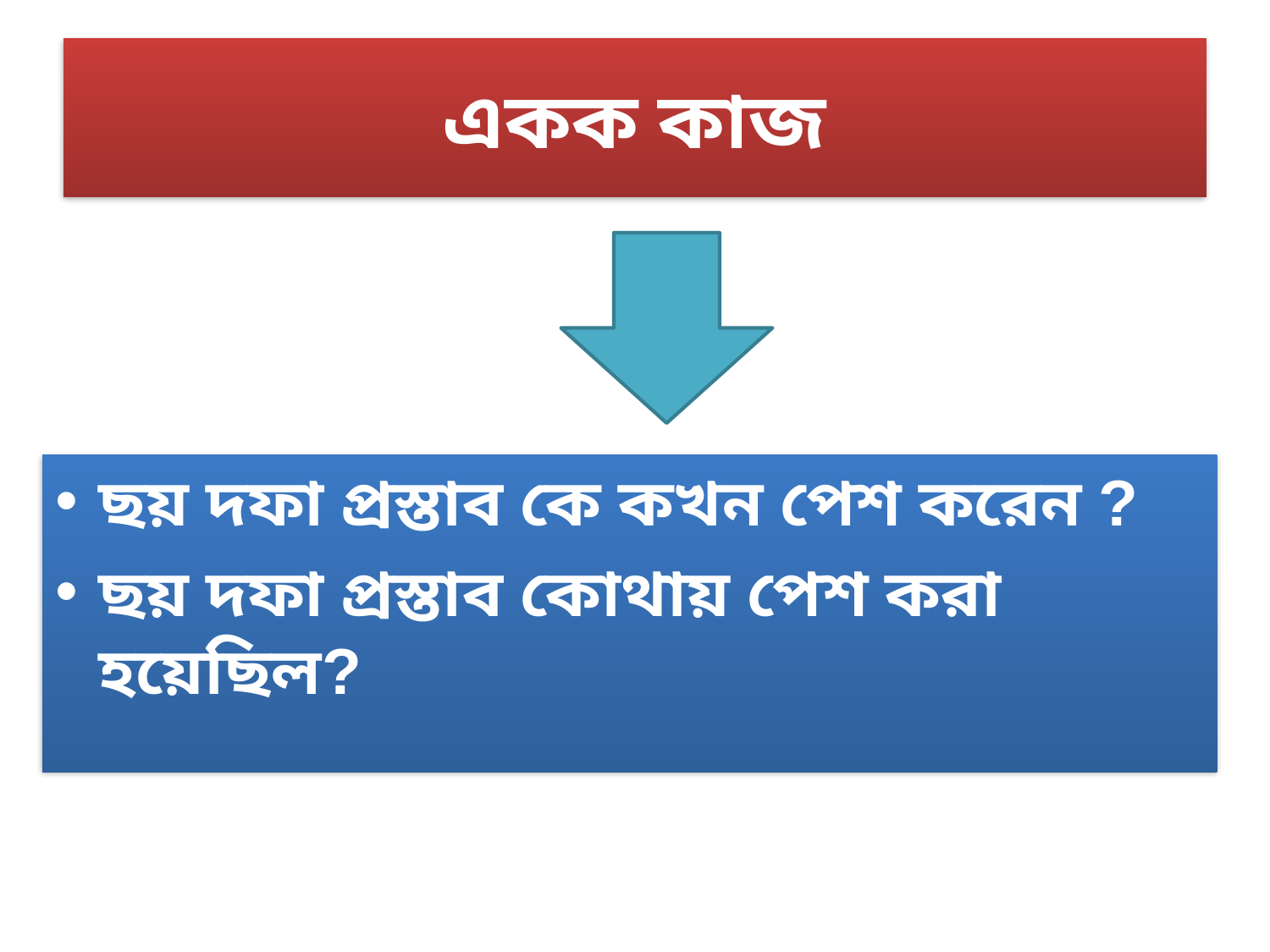

# একক কাজ

ছয় দফা প্রস্তাব কে কখন পেশ করেন ?
ছয় দফা প্রস্তাব কোথায় পেশ করা হয়েছিল?